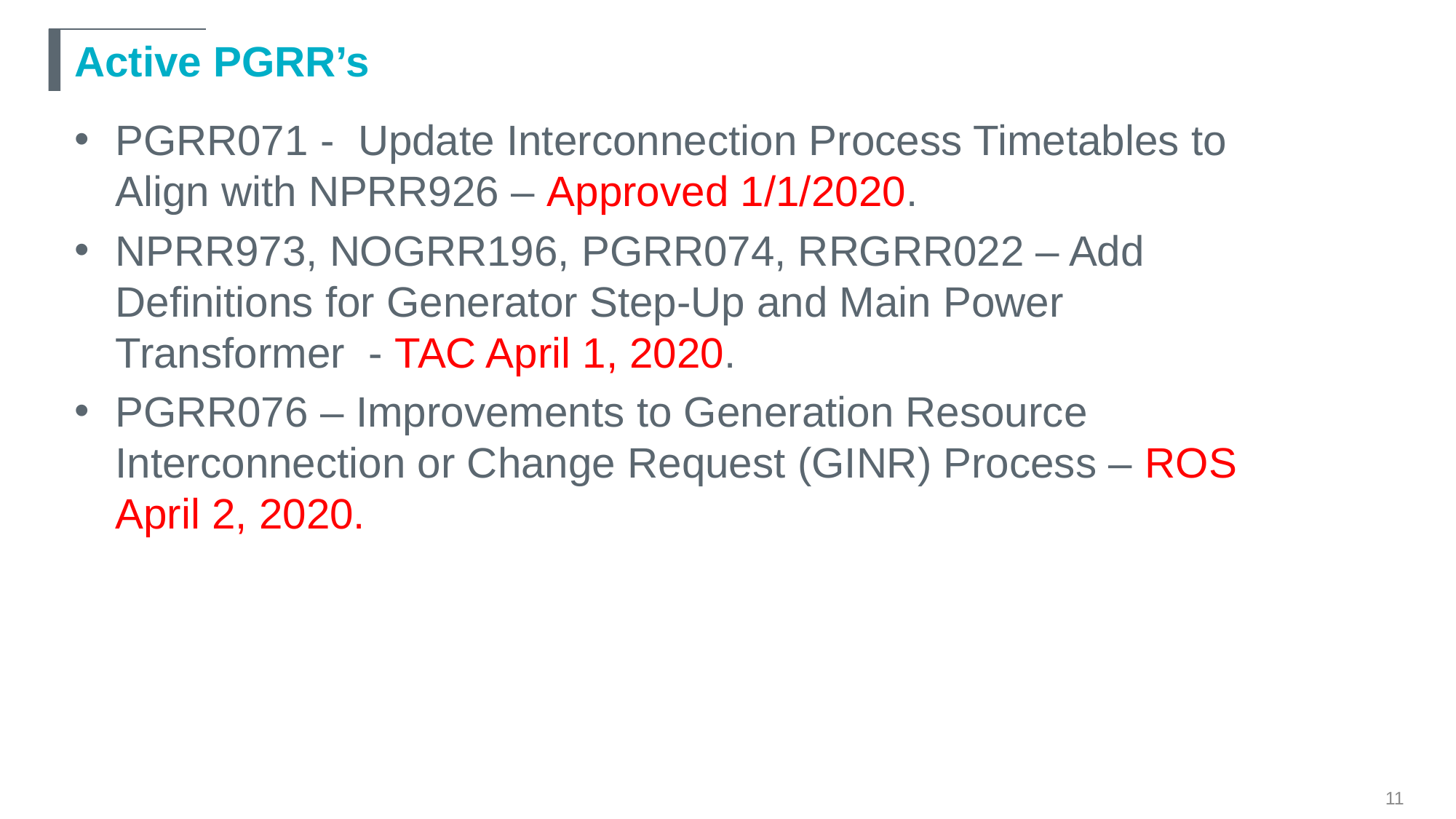

# Active PGRR’s
PGRR071 -  Update Interconnection Process Timetables to Align with NPRR926 – Approved 1/1/2020.
NPRR973, NOGRR196, PGRR074, RRGRR022 – Add Definitions for Generator Step-Up and Main Power Transformer  - TAC April 1, 2020.
PGRR076 – Improvements to Generation Resource Interconnection or Change Request (GINR) Process – ROS April 2, 2020.
11